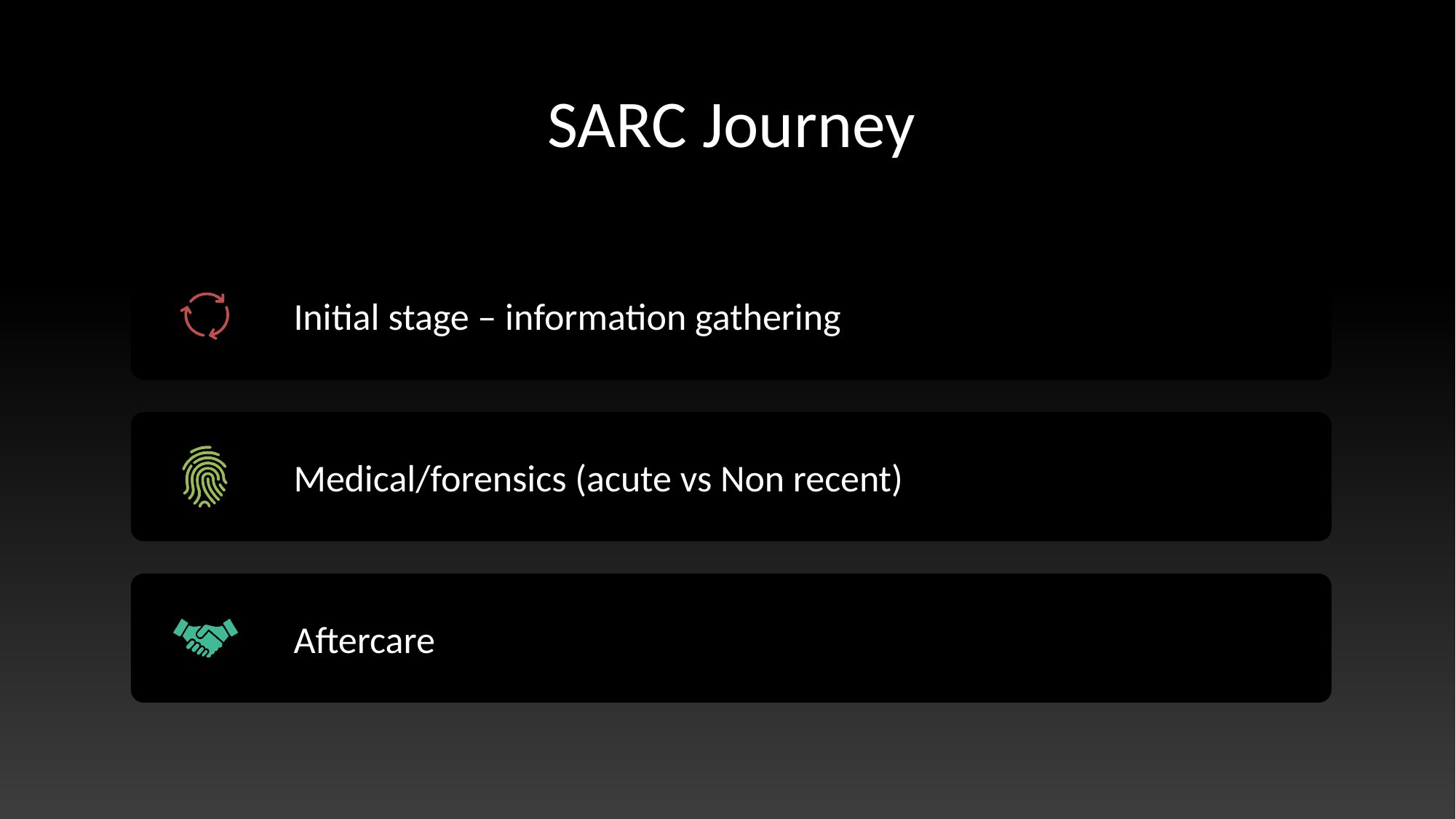

# SARC Journey
Initial stage – information gathering
Medical/forensics (acute vs Non recent)
Aftercare